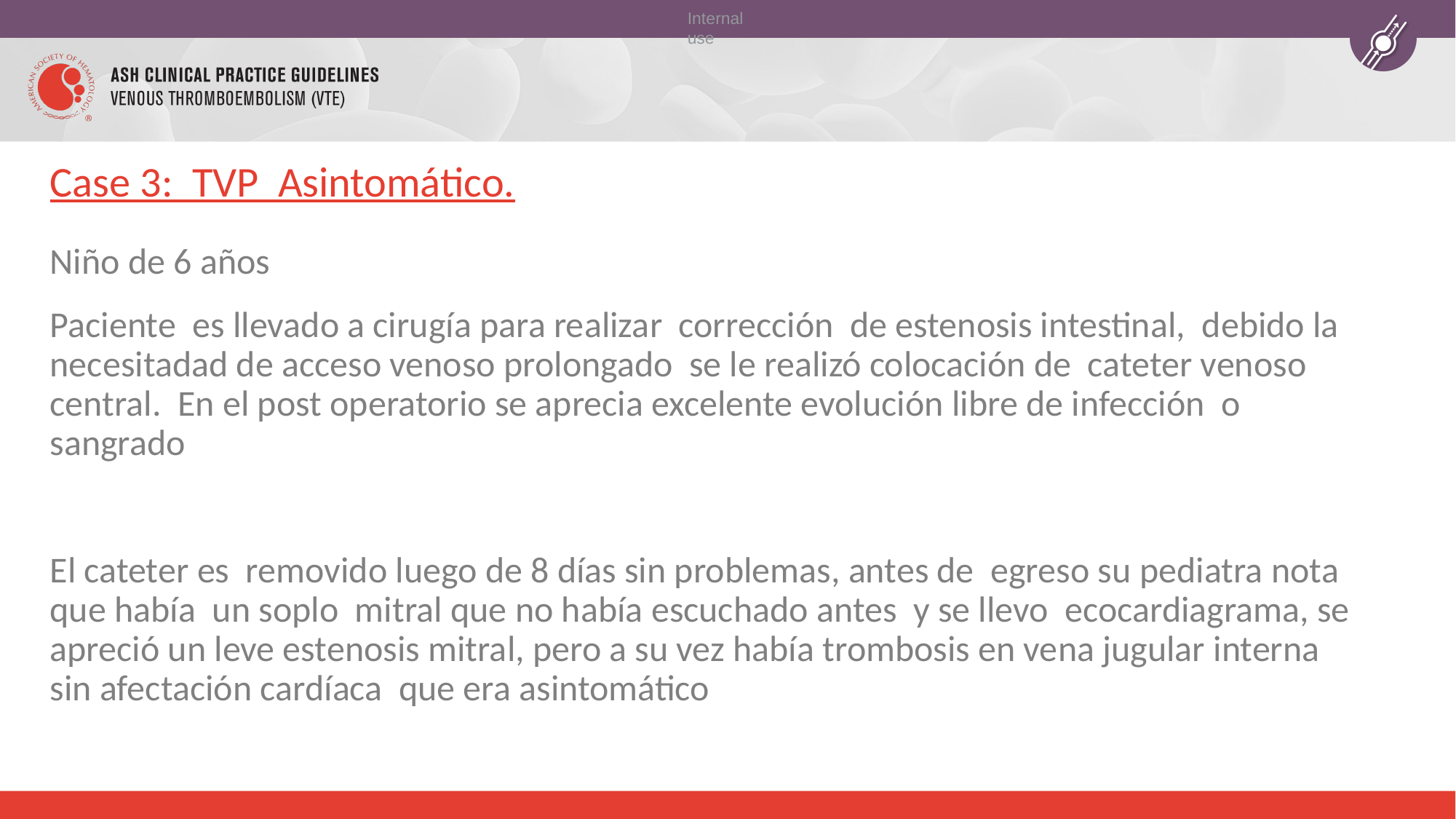

# Case 3:  TVP  Asintomático.
Niño de 6 años
Paciente  es llevado a cirugía para realizar  corrección  de estenosis intestinal,  debido la necesitadad de acceso venoso prolongado  se le realizó colocación de  cateter venoso central.  En el post operatorio se aprecia excelente evolución libre de infección  o sangrado

El cateter es  removido luego de 8 días sin problemas, antes de  egreso su pediatra nota  que había  un soplo  mitral que no había escuchado antes  y se llevo  ecocardiagrama, se apreció un leve estenosis mitral, pero a su vez había trombosis en vena jugular interna sin afectación cardíaca  que era asintomático